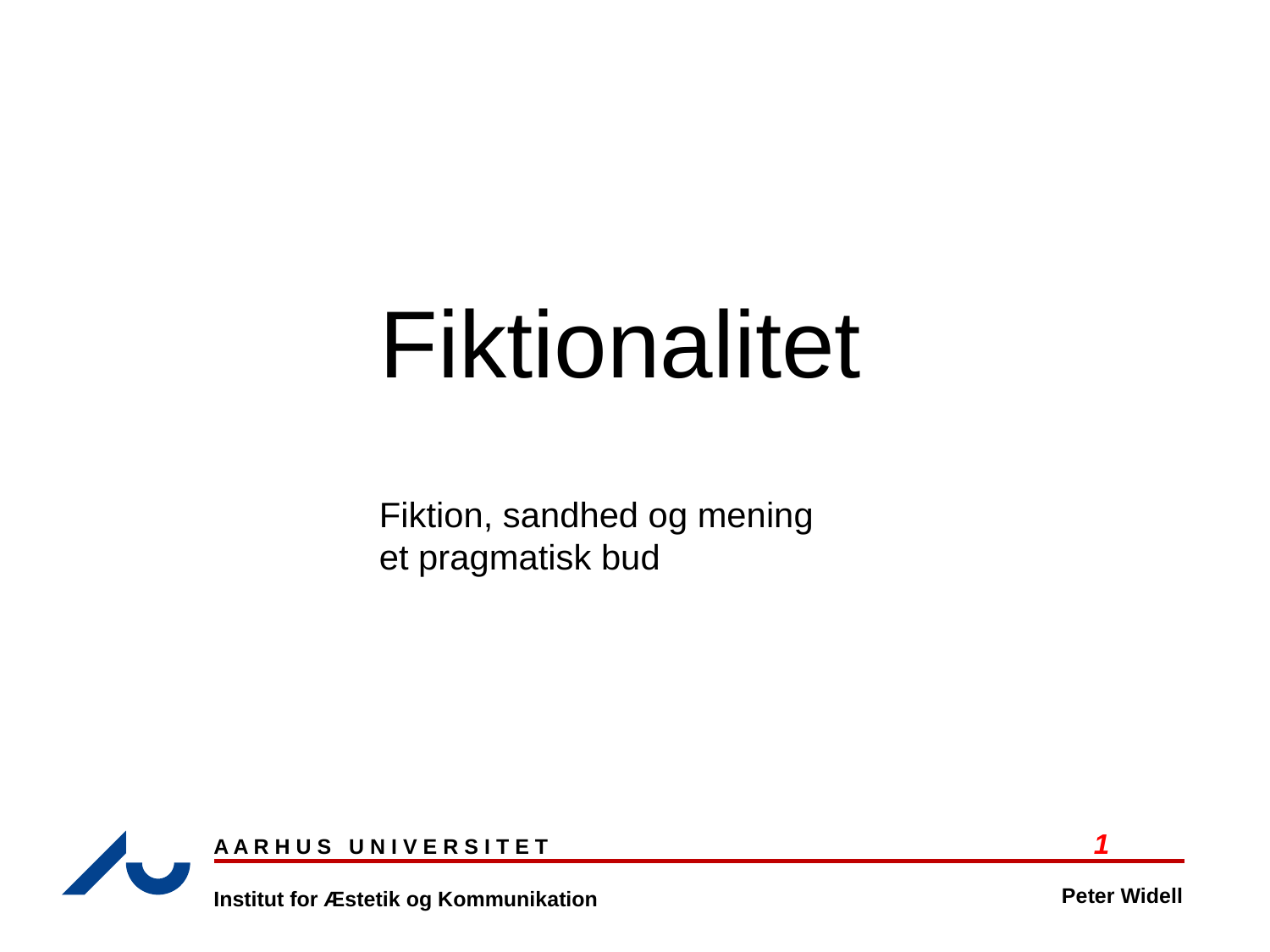

Fiktionalitet
Fiktion, sandhed og mening
et pragmatisk bud